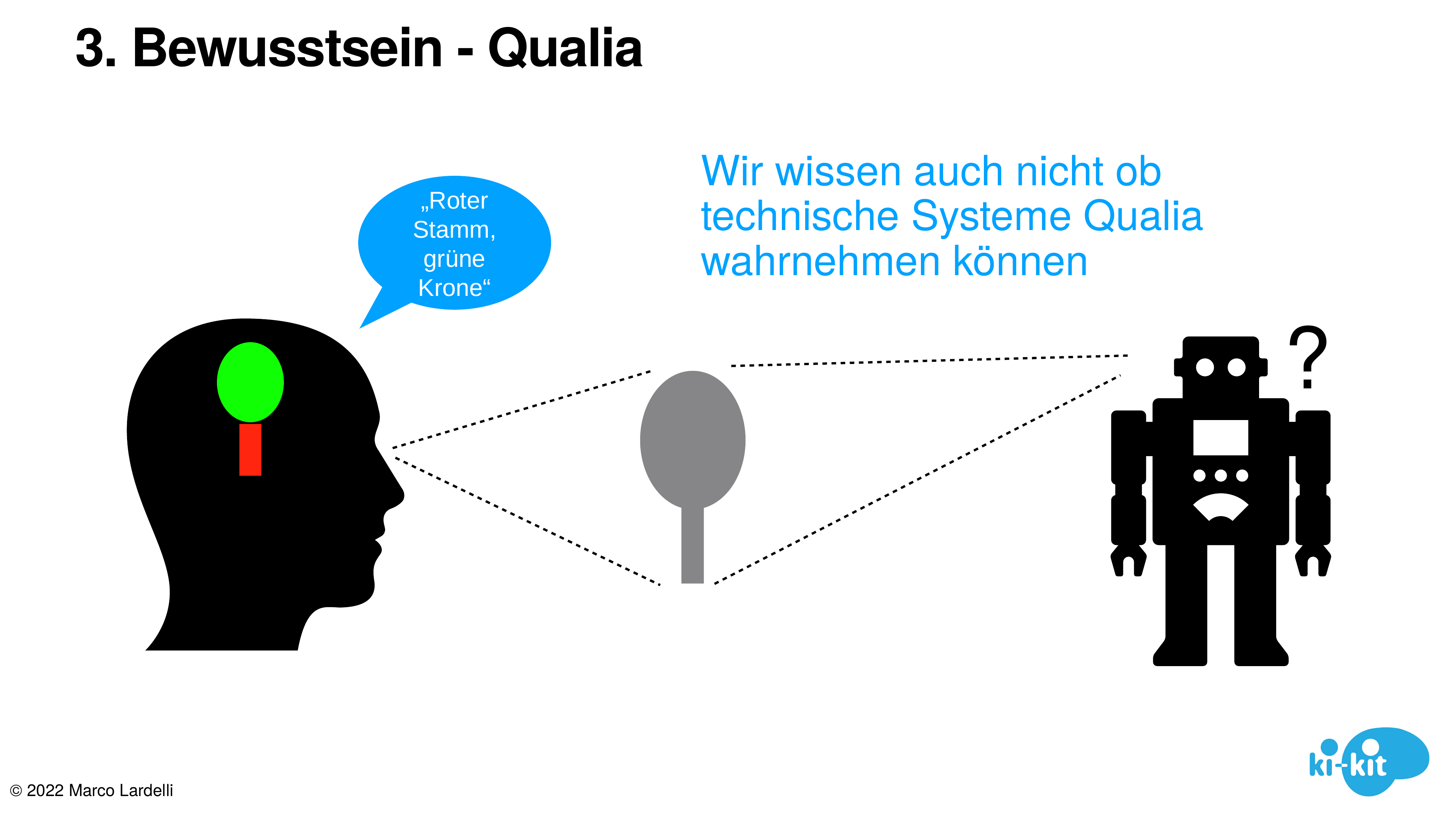

# 3. Bewusstsein - Qualia

Wir wissen auch nicht ob technische Systeme Qualia wahrnehmen können
„Roter Stamm, grüne Krone“
?

25